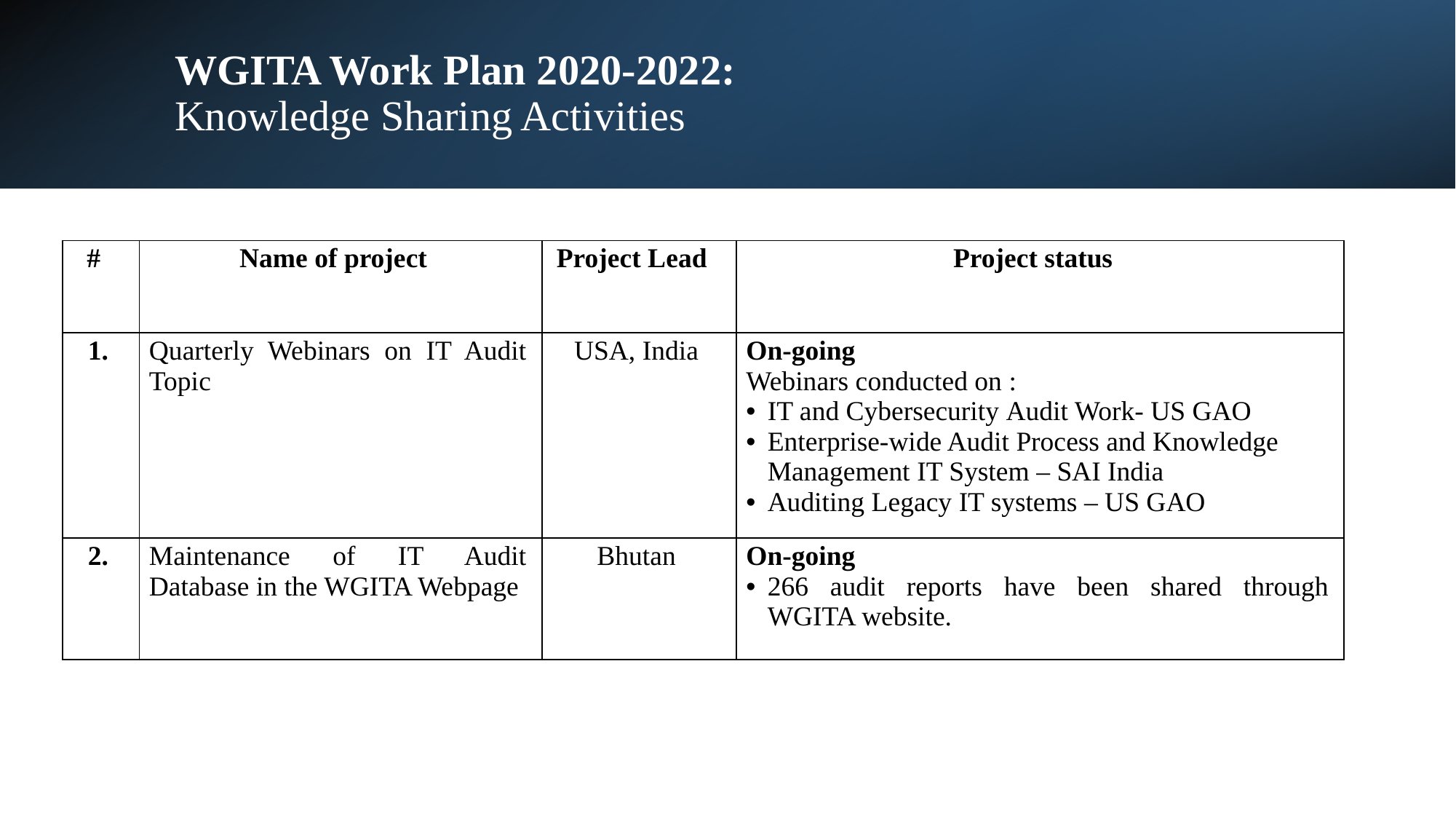

# WGITA Work Plan 2020-2022: Knowledge Sharing Activities
| # | Name of project | Project Lead | Project status |
| --- | --- | --- | --- |
| 1. | Quarterly Webinars on IT Audit Topic | USA, India | On-going Webinars conducted on : IT and Cybersecurity Audit Work- US GAO Enterprise-wide Audit Process and Knowledge Management IT System – SAI India Auditing Legacy IT systems – US GAO |
| 2. | Maintenance of IT Audit Database in the WGITA Webpage | Bhutan | On-going 266 audit reports have been shared through WGITA website. |